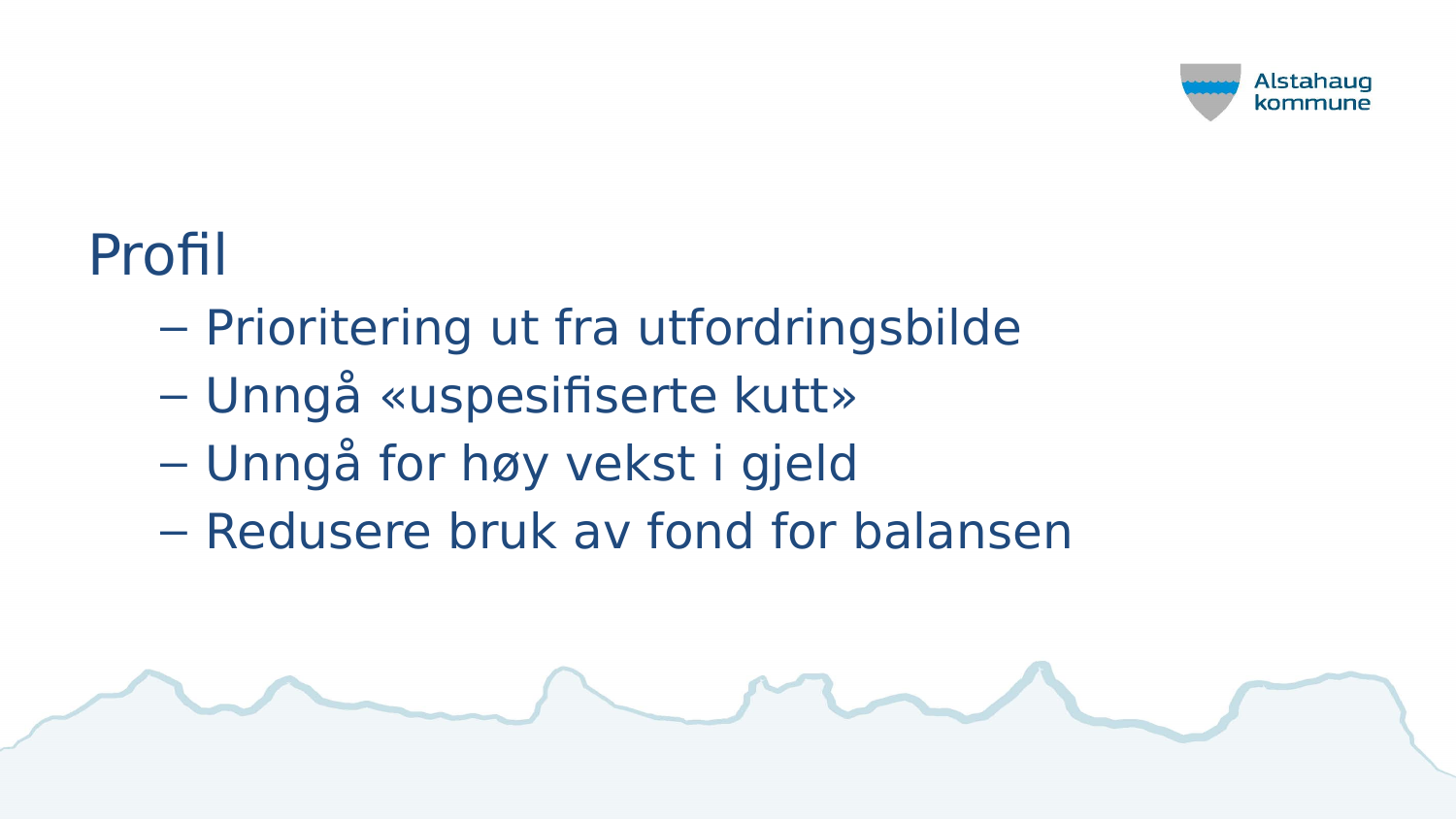

#
Profil
Prioritering ut fra utfordringsbilde
Unngå «uspesifiserte kutt»
Unngå for høy vekst i gjeld
Redusere bruk av fond for balansen